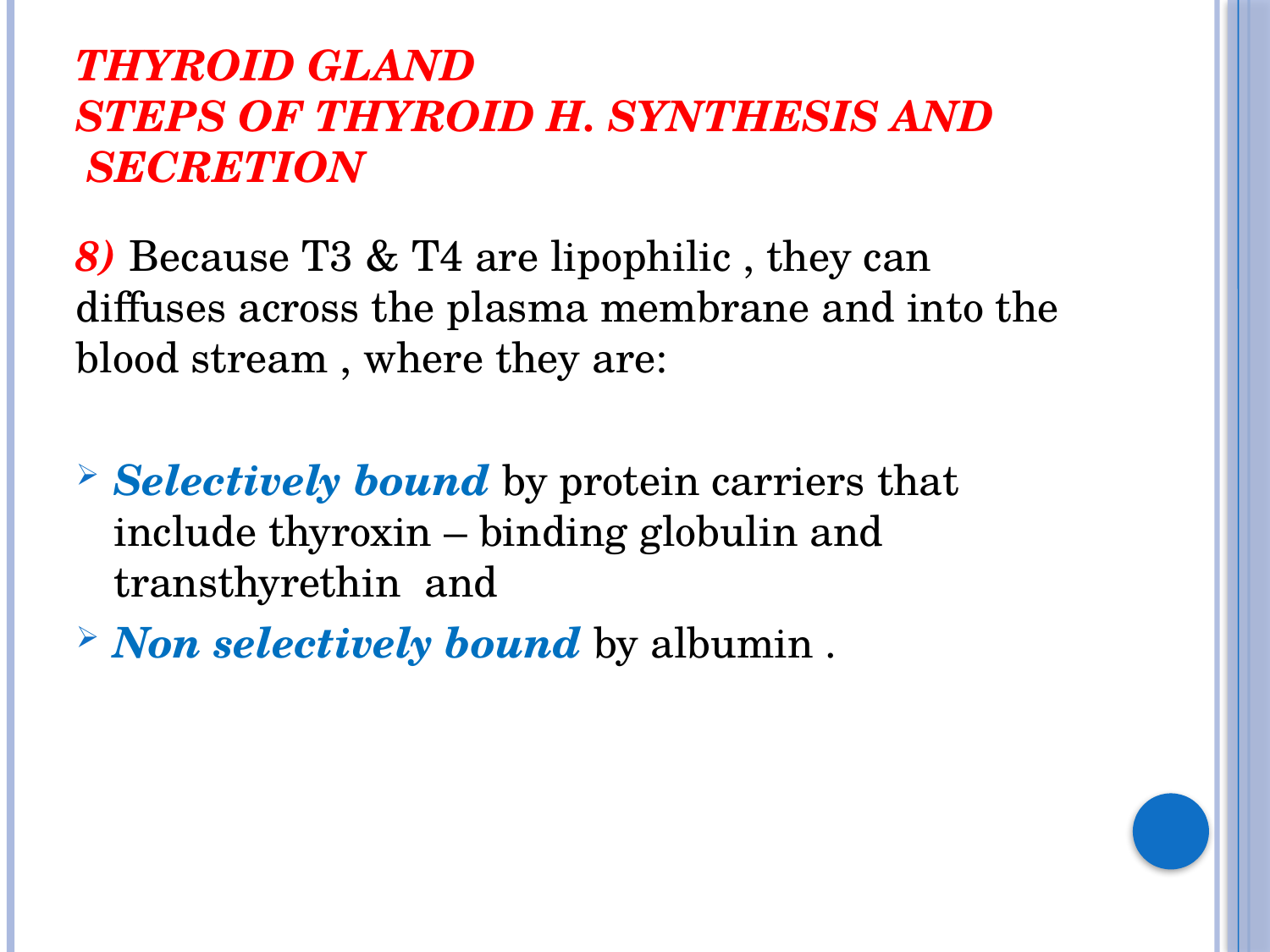

# Thyroid gland steps of thyroid H. synthesis and secretion
8) Because T3 & T4 are lipophilic , they can diffuses across the plasma membrane and into the blood stream , where they are:

Selectively bound by protein carriers that include thyroxin – binding globulin and transthyrethin  and
Non selectively bound by albumin .